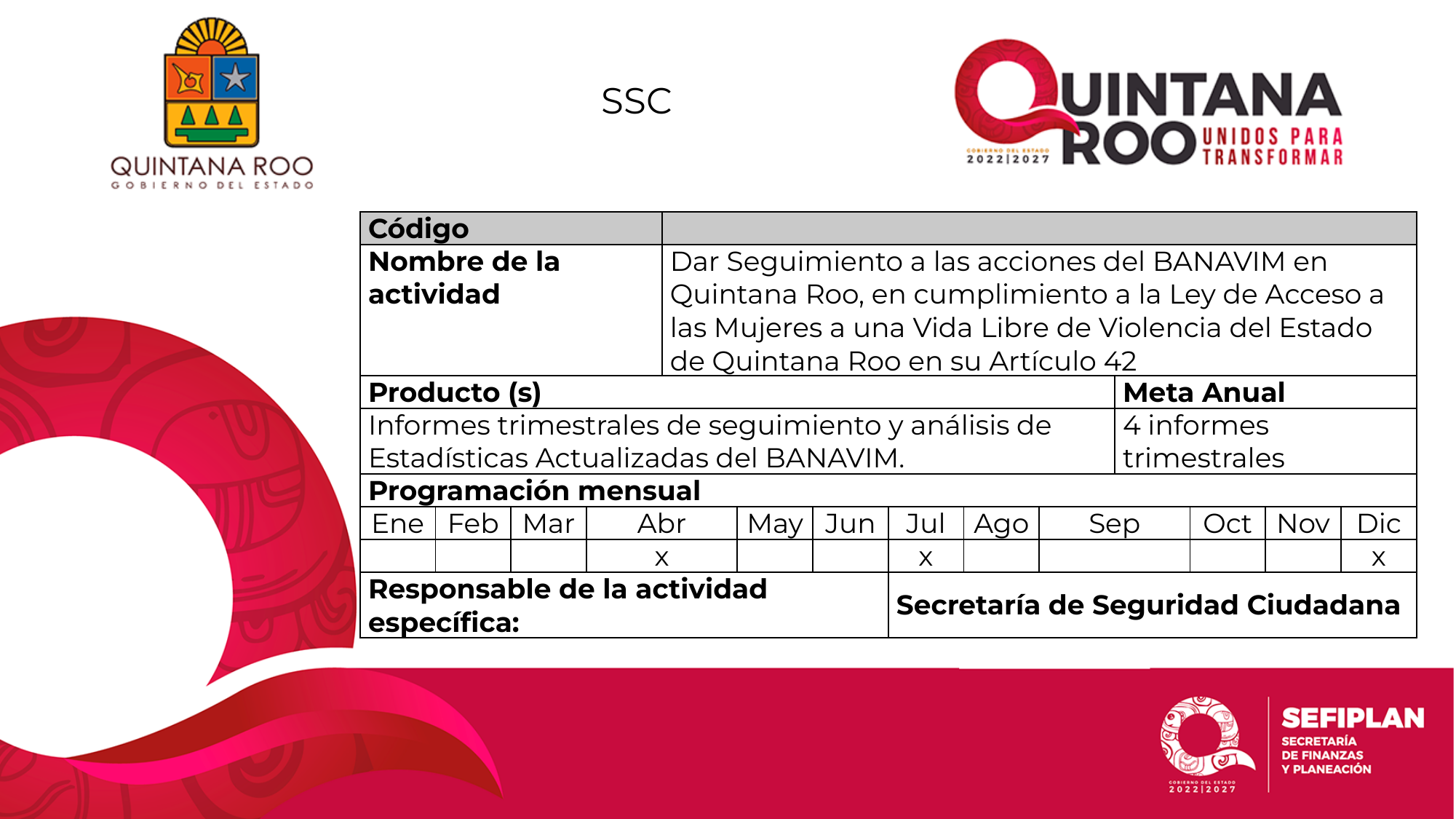

SSC
| Código |  |  |  |  |  |  |  |  |  |  |  |  |  |
| --- | --- | --- | --- | --- | --- | --- | --- | --- | --- | --- | --- | --- | --- |
| Nombre de la actividad |  |  |  | Dar Seguimiento a las acciones del BANAVIM en Quintana Roo, en cumplimiento a la Ley de Acceso a las Mujeres a una Vida Libre de Violencia del Estado de Quintana Roo en su Artículo 42 |  |  |  |  |  |  |  |  |  |
| Producto (s) |  |  |  |  |  |  |  |  |  | Meta Anual |  |  |  |
| Informes trimestrales de seguimiento y análisis de Estadísticas Actualizadas del BANAVIM. |  |  |  |  |  |  |  |  |  | 4 informes trimestrales |  |  |  |
| Programación mensual |  |  |  |  |  |  |  |  |  |  |  |  |  |
| Ene | Feb | Mar | Abr |  | May | Jun | Jul | Ago | Sep |  | Oct | Nov | Dic |
|  |  |  | x |  |  |  | x |  |  |  |  |  | x |
| Responsable de la actividad específica: |  |  |  |  |  |  | Secretaría de Seguridad Ciudadana |  |  |  |  |  |  |